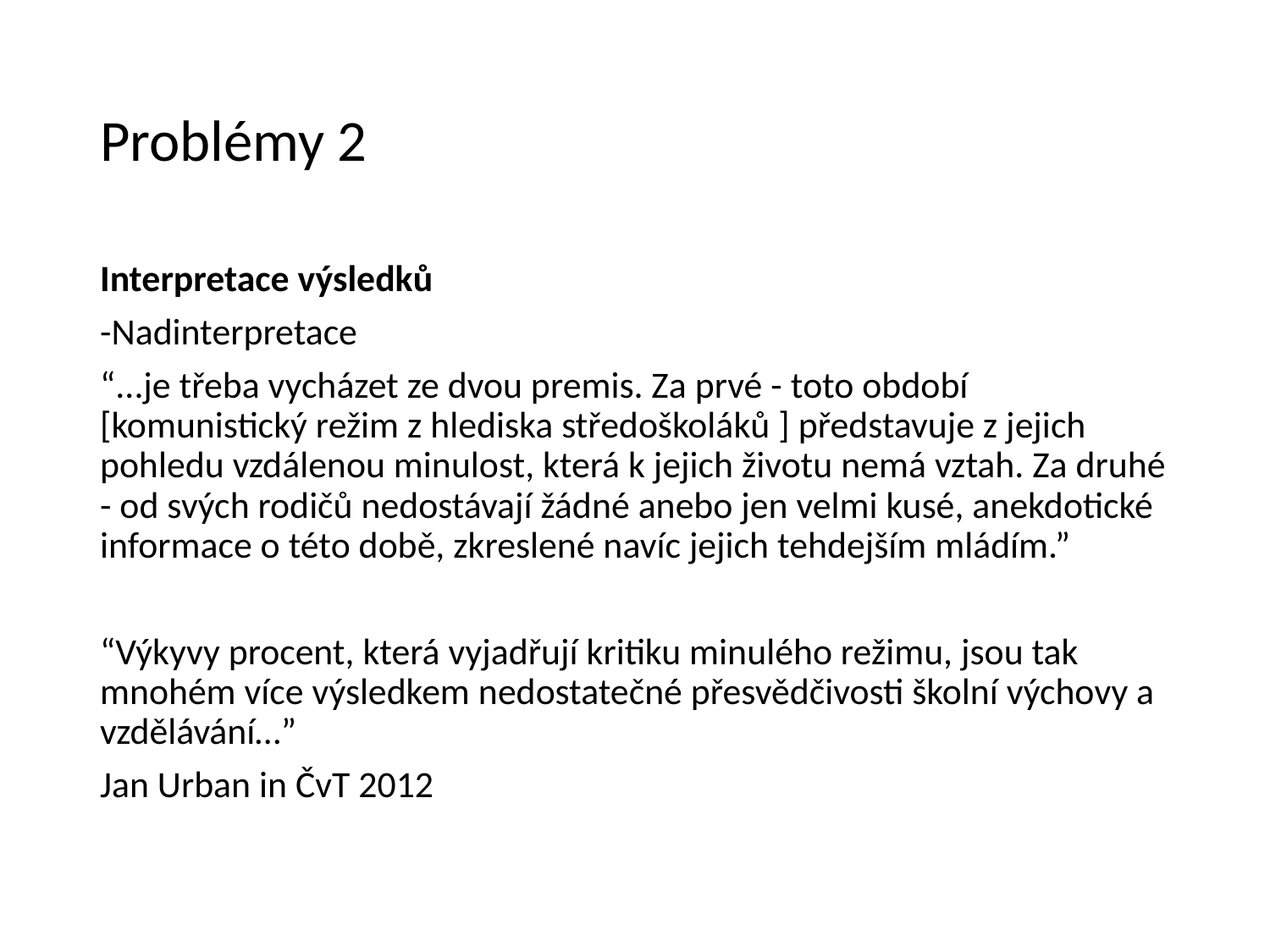

# Problémy 2
Interpretace výsledků
-Nadinterpretace
“...je třeba vycházet ze dvou premis. Za prvé - toto období [komunistický režim z hlediska středoškoláků ] představuje z jejich pohledu vzdálenou minulost, která k jejich životu nemá vztah. Za druhé - od svých rodičů nedostávají žádné anebo jen velmi kusé, anekdotické informace o této době, zkreslené navíc jejich tehdejším mládím.”

“Výkyvy procent, která vyjadřují kritiku minulého režimu, jsou tak mnohém více výsledkem nedostatečné přesvědčivosti školní výchovy a vzdělávání…”
Jan Urban in ČvT 2012